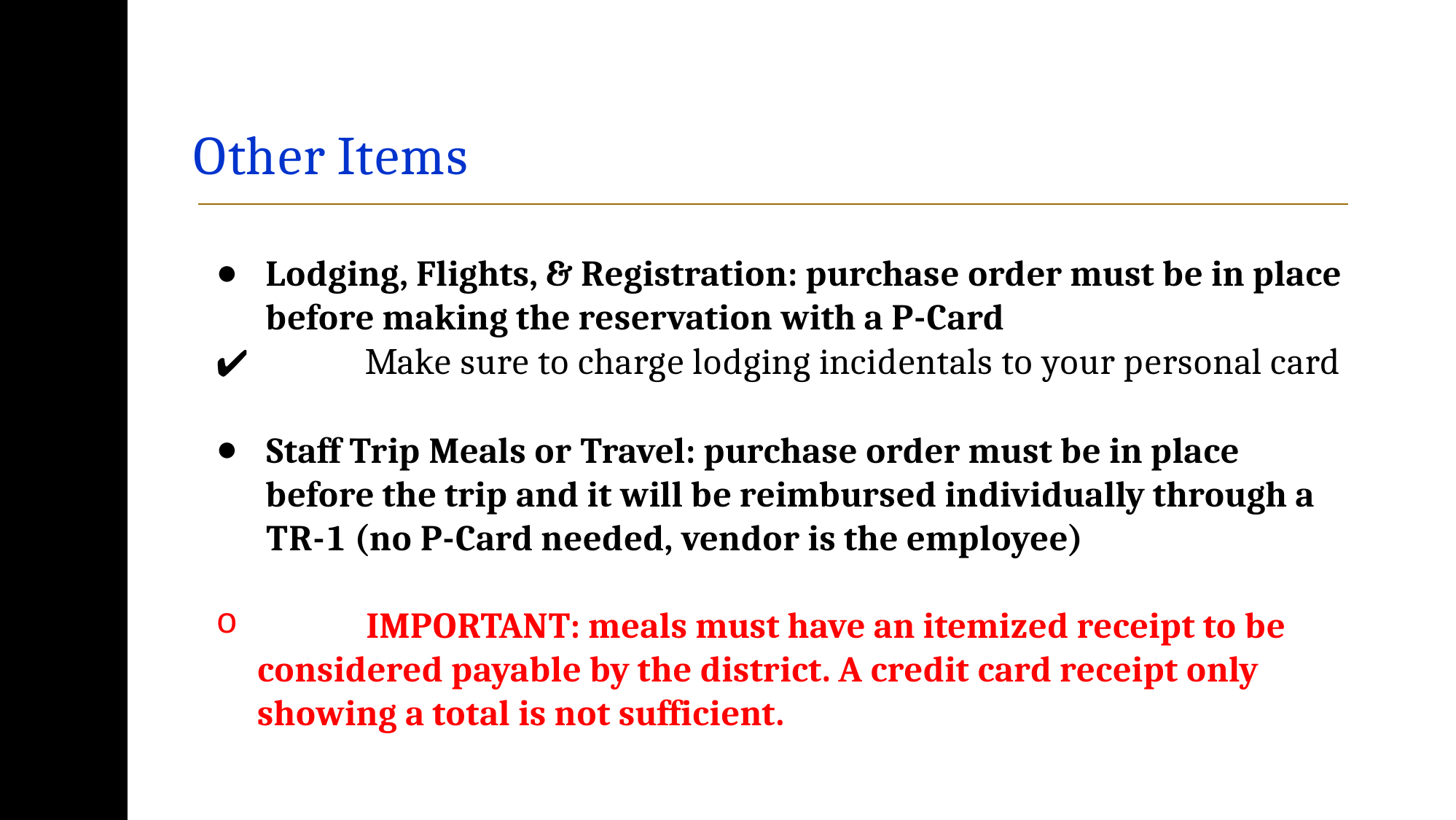

# Other Items
Lodging, Flights, & Registration: purchase order must be in place before making the reservation with a P-Card
	Make sure to charge lodging incidentals to your personal card

Staff Trip Meals or Travel: purchase order must be in place before the trip and it will be reimbursed individually through a TR-1 (no P-Card needed, vendor is the employee)

	IMPORTANT: meals must have an itemized receipt to be considered payable by the district. A credit card receipt only showing a total is not sufficient.